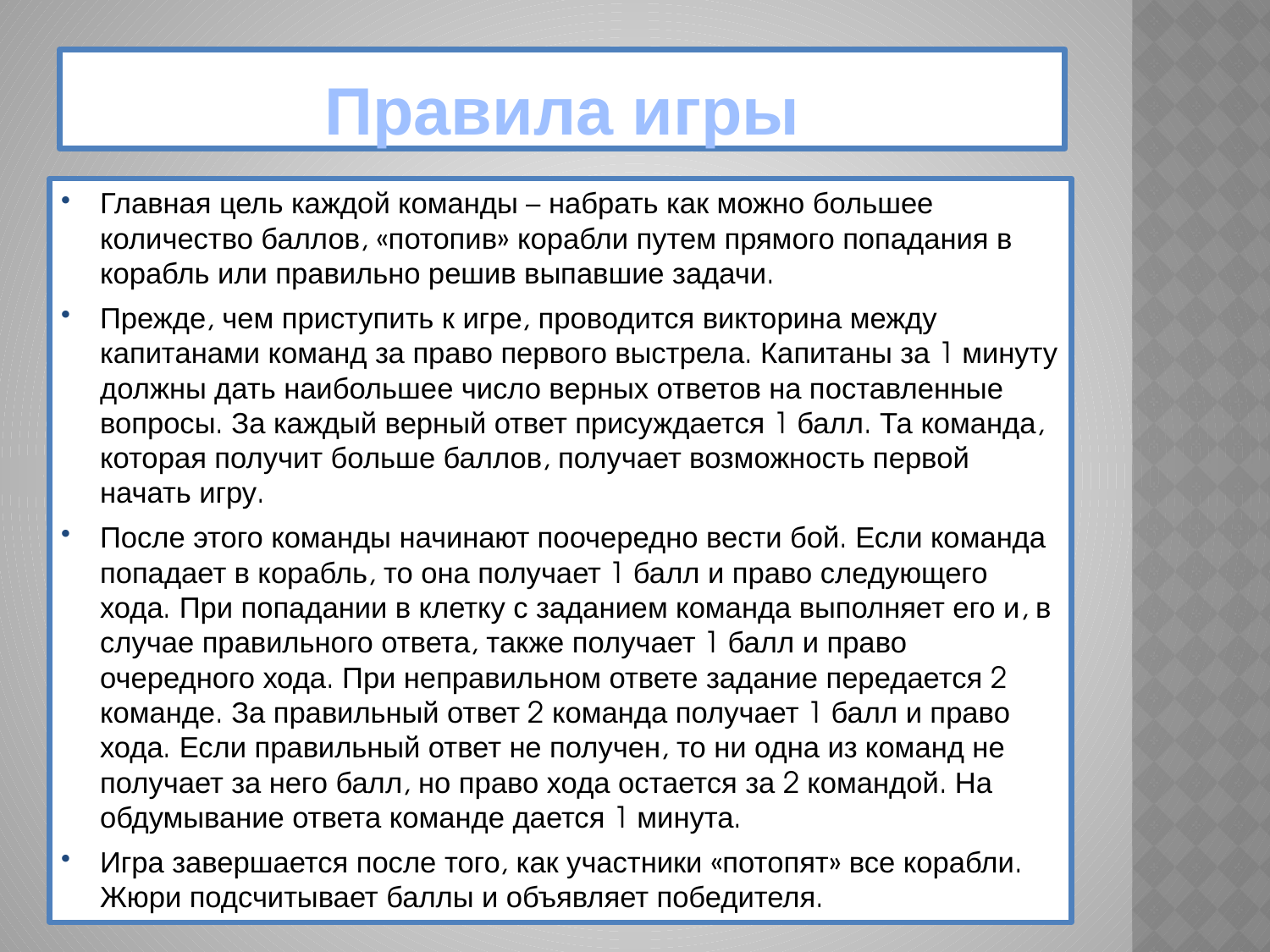

# Правила игры
Главная цель каждой команды – набрать как можно большее количество баллов, «потопив» корабли путем прямого попадания в корабль или правильно решив выпавшие задачи.
Прежде, чем приступить к игре, проводится викторина между капитанами команд за право первого выстрела. Капитаны за 1 минуту должны дать наибольшее число верных ответов на поставленные вопросы. За каждый верный ответ присуждается 1 балл. Та команда, которая получит больше баллов, получает возможность первой начать игру.
После этого команды начинают поочередно вести бой. Если команда попадает в корабль, то она получает 1 балл и право следующего хода. При попадании в клетку с заданием команда выполняет его и, в случае правильного ответа, также получает 1 балл и право очередного хода. При неправильном ответе задание передается 2 команде. За правильный ответ 2 команда получает 1 балл и право хода. Если правильный ответ не получен, то ни одна из команд не получает за него балл, но право хода остается за 2 командой. На обдумывание ответа команде дается 1 минута.
Игра завершается после того, как участники «потопят» все корабли. Жюри подсчитывает баллы и объявляет победителя.